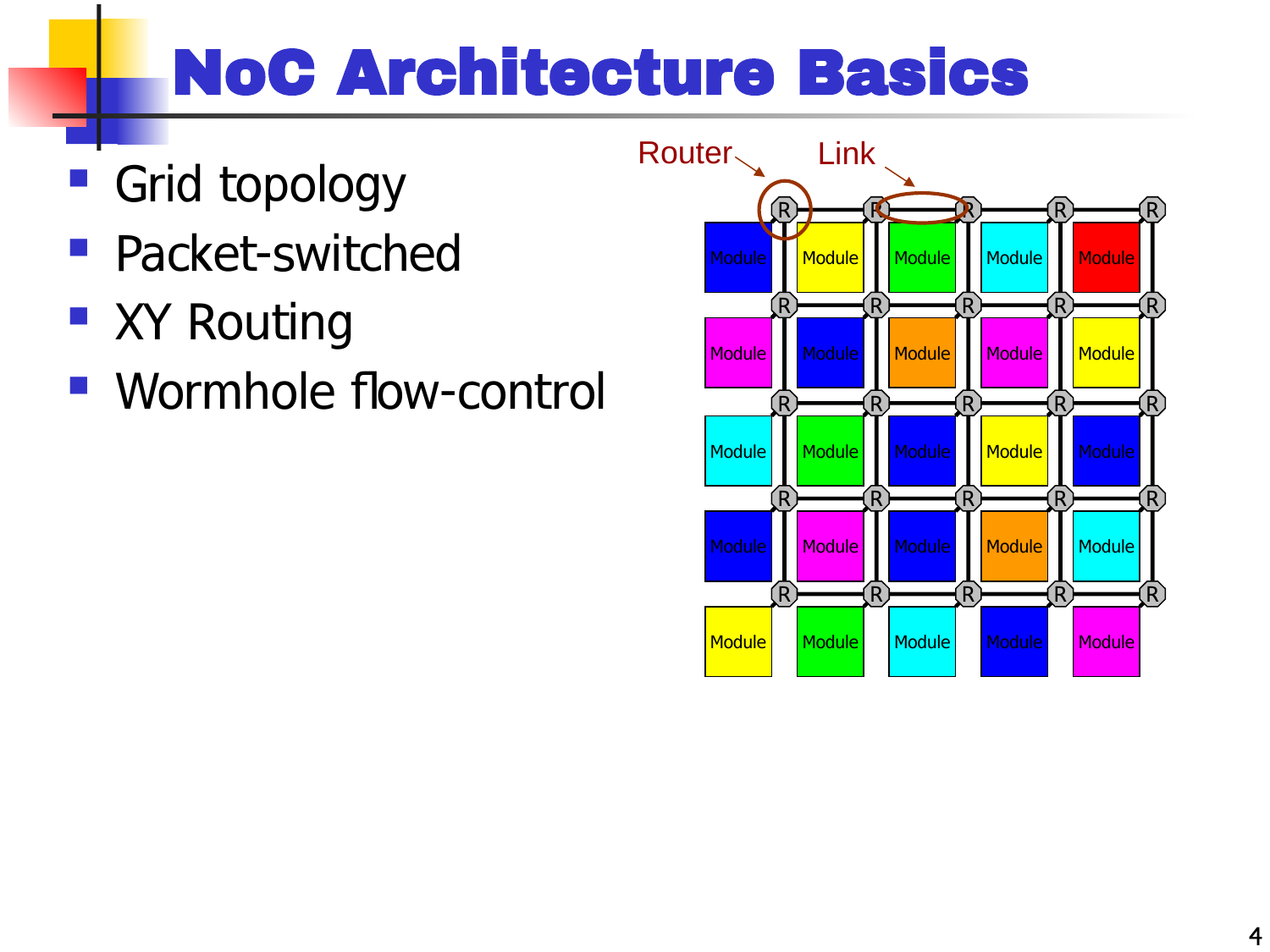

# NoC Architecture Basics
Router

Link

Grid topology
Packet-switched
XY Routing
Wormhole flow-control

R
R
R
R
R

R
R
R
R
R

R
R
R
R
R

R
R
R
R
R

R
R
R
R
R

Module
Module
Module
Module
Module
Module
Module
Module
Module
Module
Module
Module
Module
Module
Module
Module
Module
Module
Module
Module
Module
Module
Module
Module
Module
4